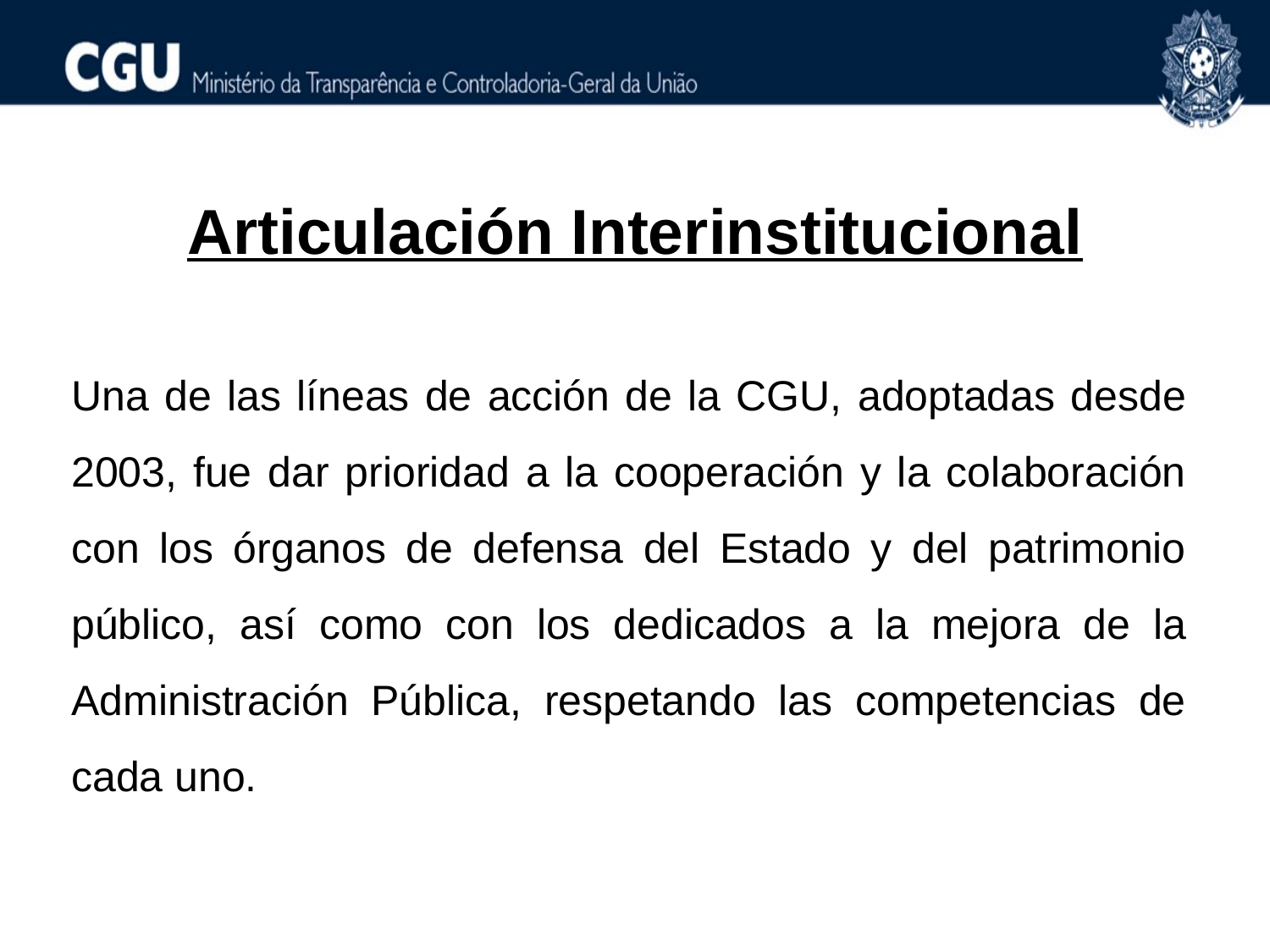

Articulación Interinstitucional
Una de las líneas de acción de la CGU, adoptadas desde 2003, fue dar prioridad a la cooperación y la colaboración con los órganos de defensa del Estado y del patrimonio público, así como con los dedicados a la mejora de la Administración Pública, respetando las competencias de cada uno.